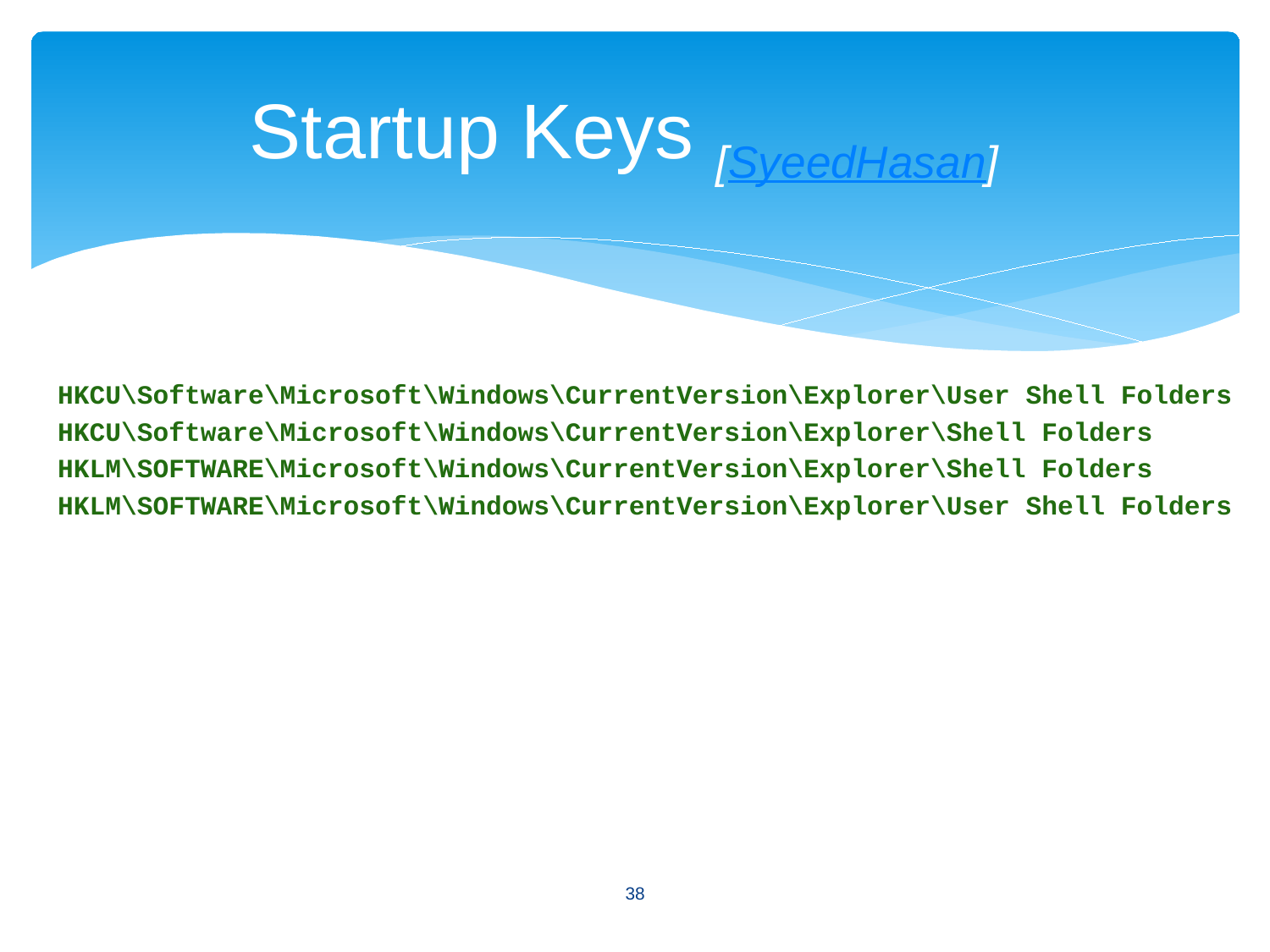

# Startup Keys [SyeedHasan]
HKCU\Software\Microsoft\Windows\CurrentVersion\Explorer\User Shell Folders
HKCU\Software\Microsoft\Windows\CurrentVersion\Explorer\Shell Folders
HKLM\SOFTWARE\Microsoft\Windows\CurrentVersion\Explorer\Shell Folders
HKLM\SOFTWARE\Microsoft\Windows\CurrentVersion\Explorer\User Shell Folders
38